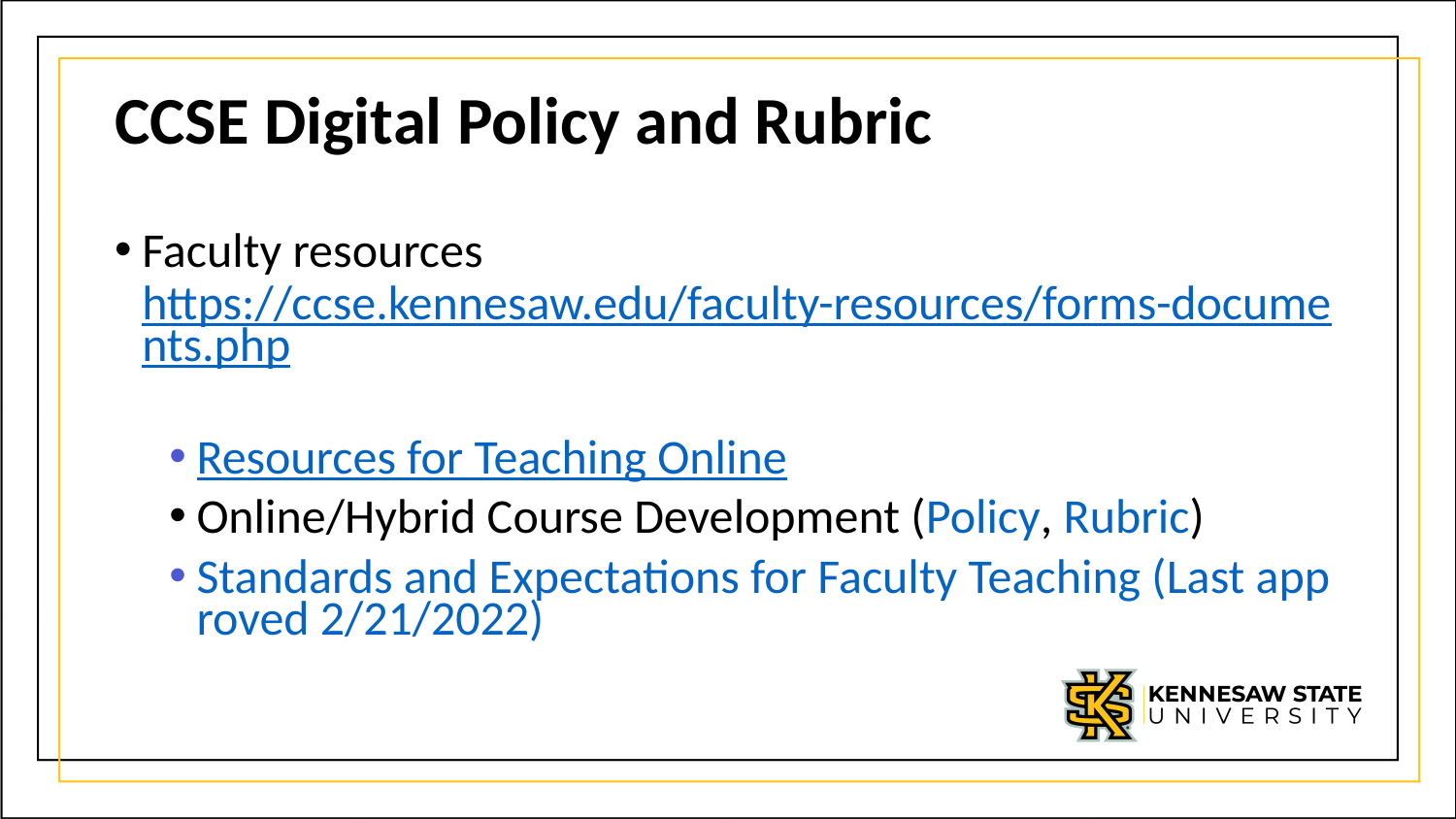

# CCSE Digital Policy and Rubric
Faculty resources https://ccse.kennesaw.edu/faculty-resources/forms-documents.php
Resources for Teaching Online
Online/Hybrid Course Development (Policy, Rubric)
Standards and Expectations for Faculty Teaching (Last approved 2/21/2022)